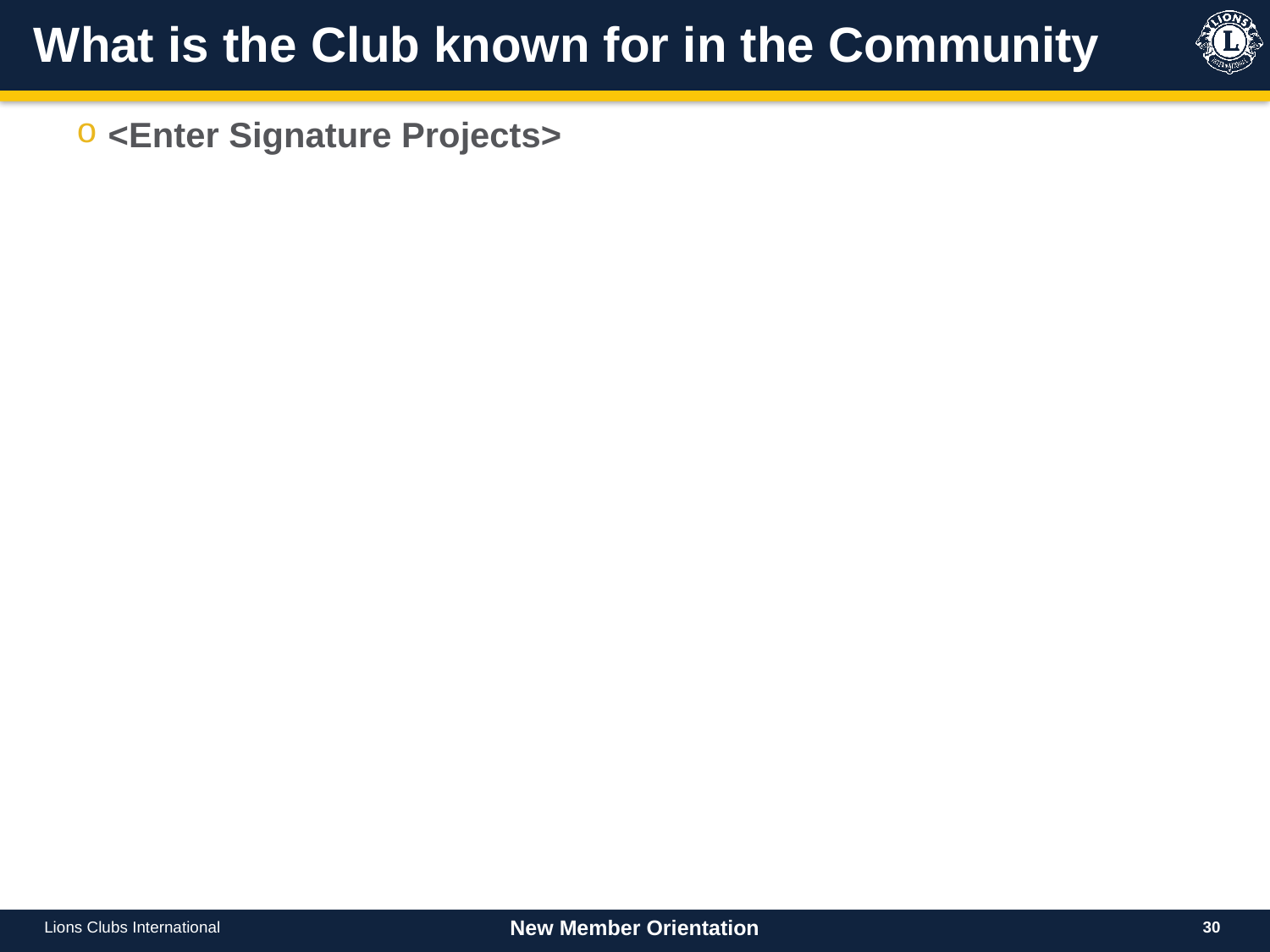

# What is the Club known for in the Community
<Enter Signature Projects>